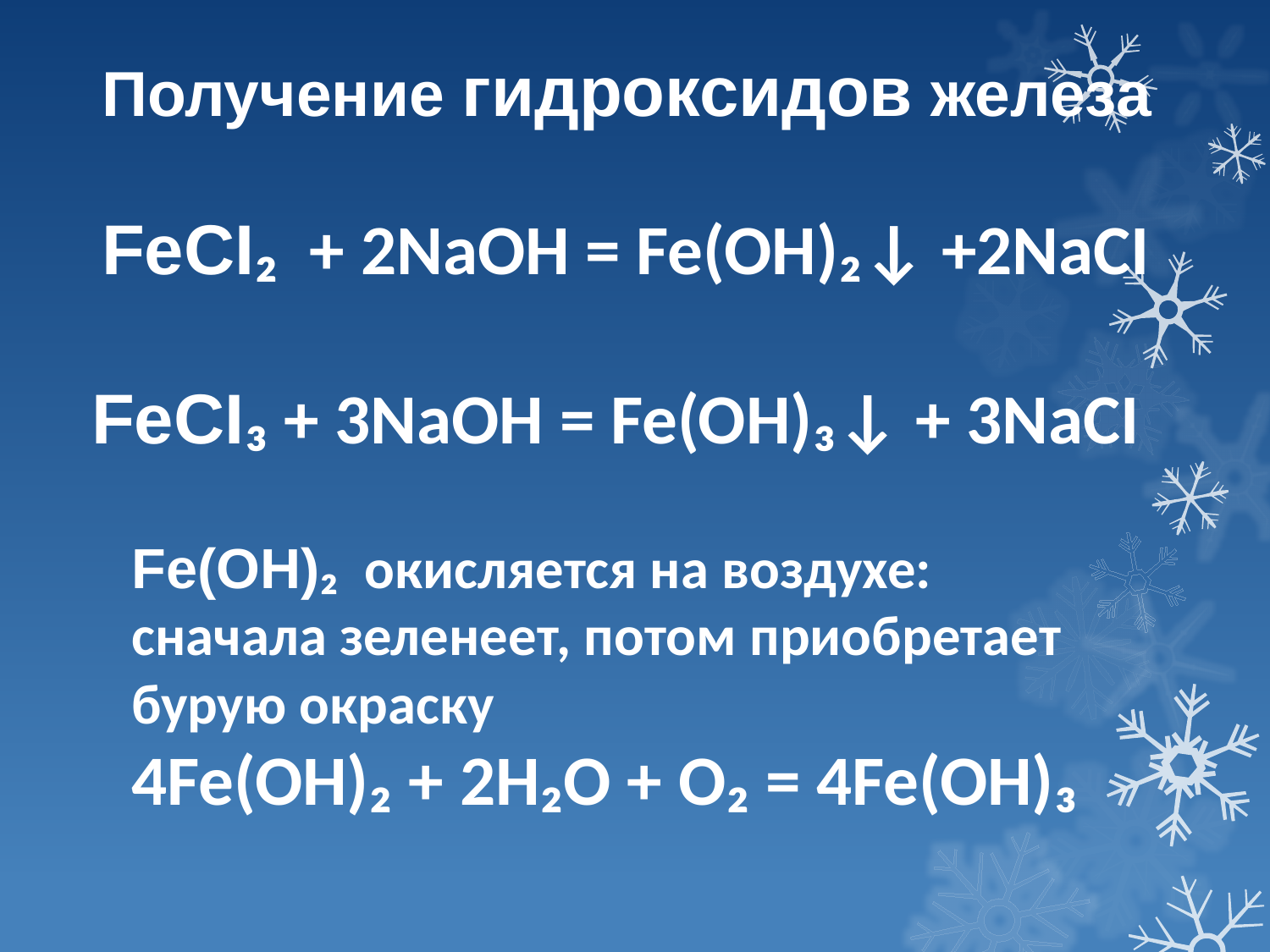

Получение гидроксидов железа
FeCI₂  + 2NaOH = Fe(OH)₂↓ +2NaCI
FeCI₃ + 3NaOH = Fe(OH)₃↓ + 3NaCI
Fe(OH)₂  окисляется на воздухе: сначала зеленеет, потом приобретает бурую окраску
4Fe(OH)₂ + 2H₂O + O₂ = 4Fe(OH)₃